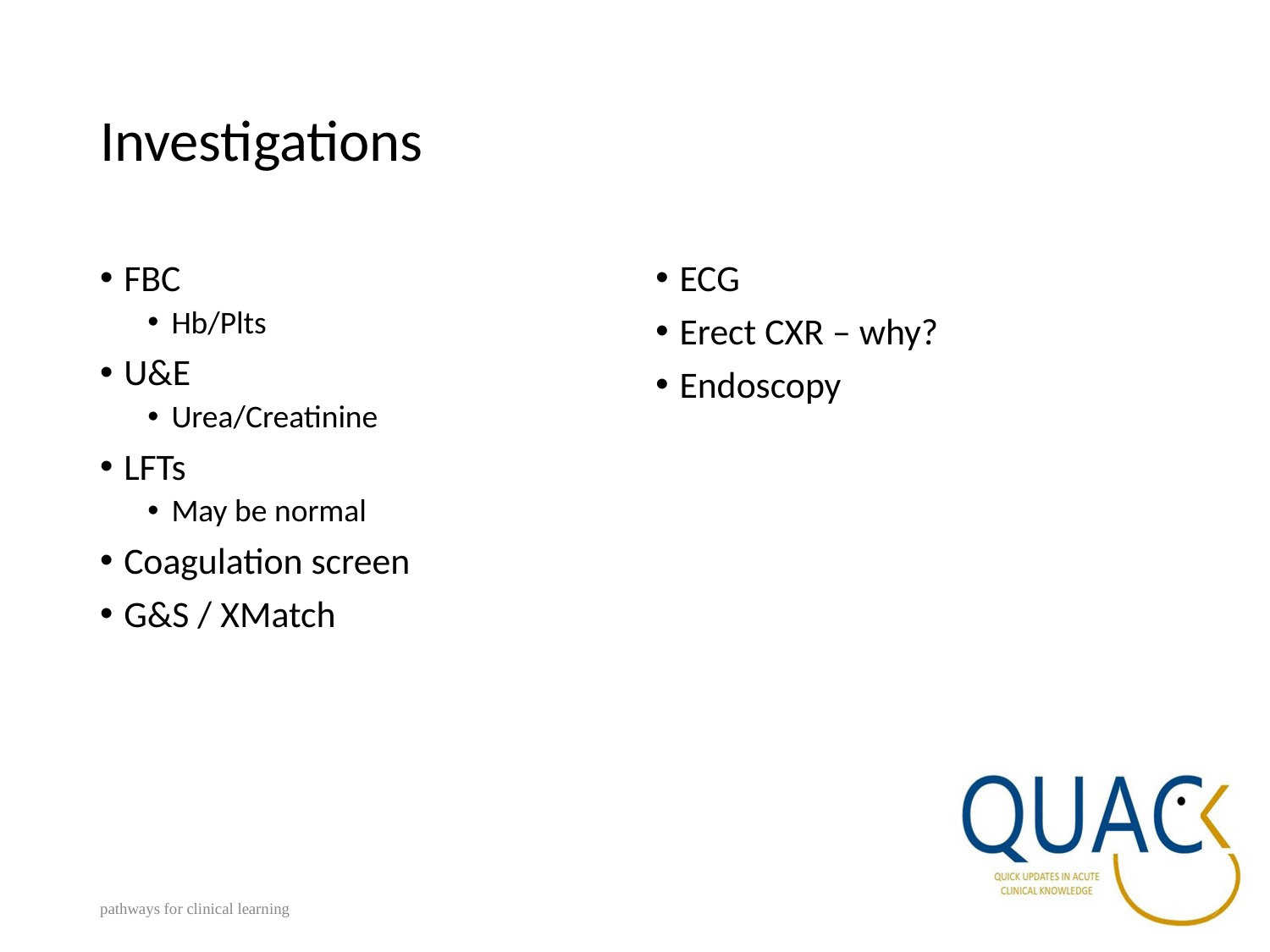

# Investigations
FBC
Hb/Plts
U&E
Urea/Creatinine
LFTs
May be normal
Coagulation screen
G&S / XMatch
ECG
Erect CXR – why?
Endoscopy

pathways for clinical learning